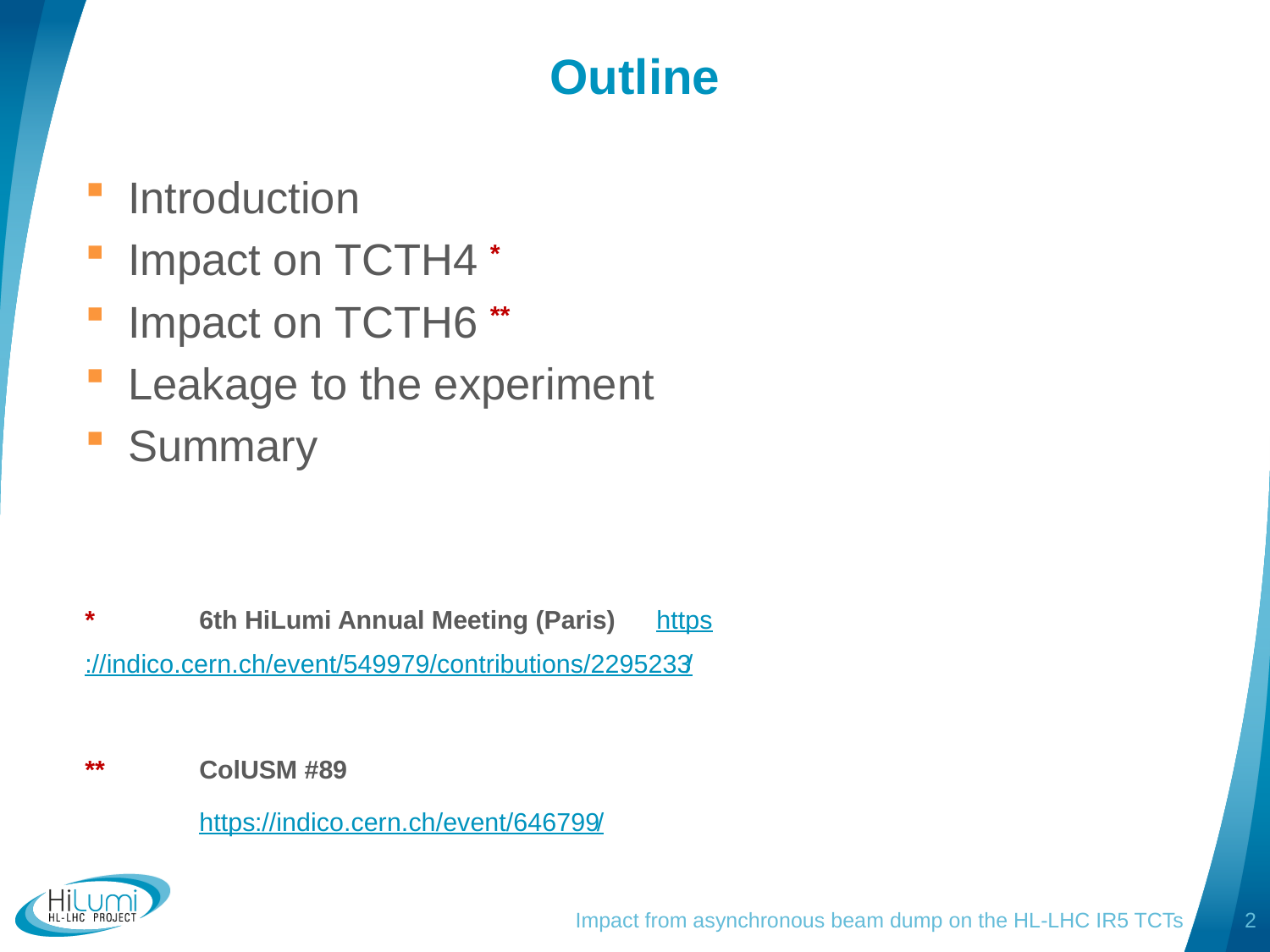

# Outline
Introduction
Impact on TCTH4 *
Impact on TCTH6 **
Leakage to the experiment
Summary

*  	6th HiLumi Annual Meeting (Paris) 	https://indico.cern.ch/event/549979/contributions/2295233/

** 	ColUSM #89
	https://indico.cern.ch/event/646799/

Impact from asynchronous beam dump on the HL-LHC IR5 TCTs
2